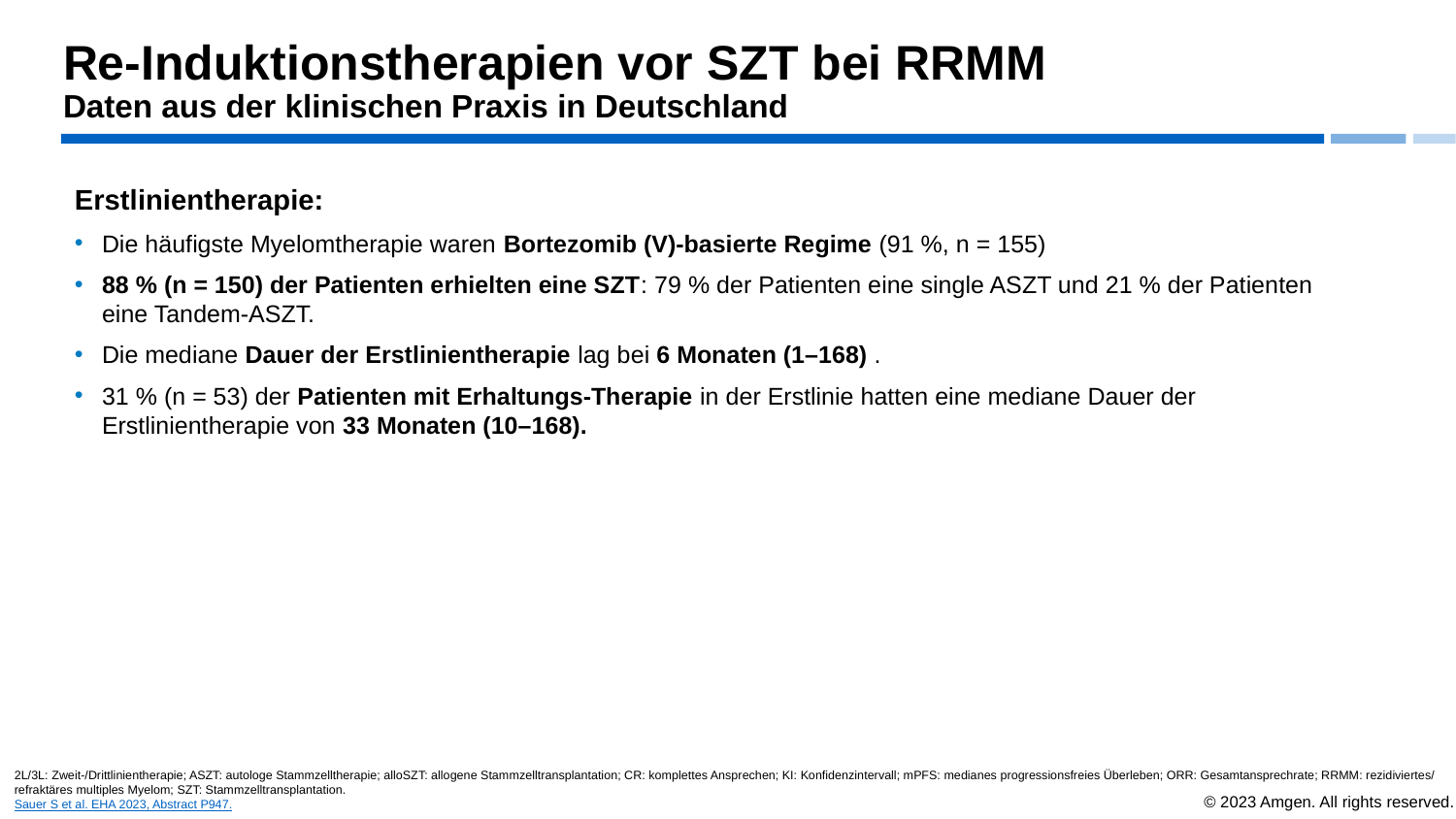

# Re-Induktionstherapien vor SZT bei RRMM Daten aus der klinischen Praxis in Deutschland
Erstlinientherapie:
Die häufigste Myelomtherapie waren Bortezomib (V)-basierte Regime (91 %, n = 155)
88 % (n = 150) der Patienten erhielten eine SZT: 79 % der Patienten eine single ASZT und 21 % der Patienten eine Tandem-ASZT.
Die mediane Dauer der Erstlinientherapie lag bei 6 Monaten (1–168) .
31 % (n = 53) der Patienten mit Erhaltungs-Therapie in der Erstlinie hatten eine mediane Dauer der Erstlinientherapie von 33 Monaten (10–168).
2L/3L: Zweit-/Drittlinientherapie; ASZT: autologe Stammzelltherapie; alloSZT: allogene Stammzelltransplantation; CR: komplettes Ansprechen; KI: Konfidenzintervall; mPFS: medianes progressionsfreies Überleben; ORR: Gesamtansprechrate; RRMM: rezidiviertes/ refraktäres multiples Myelom; SZT: Stammzelltransplantation.
Sauer S et al. EHA 2023, Abstract P947.